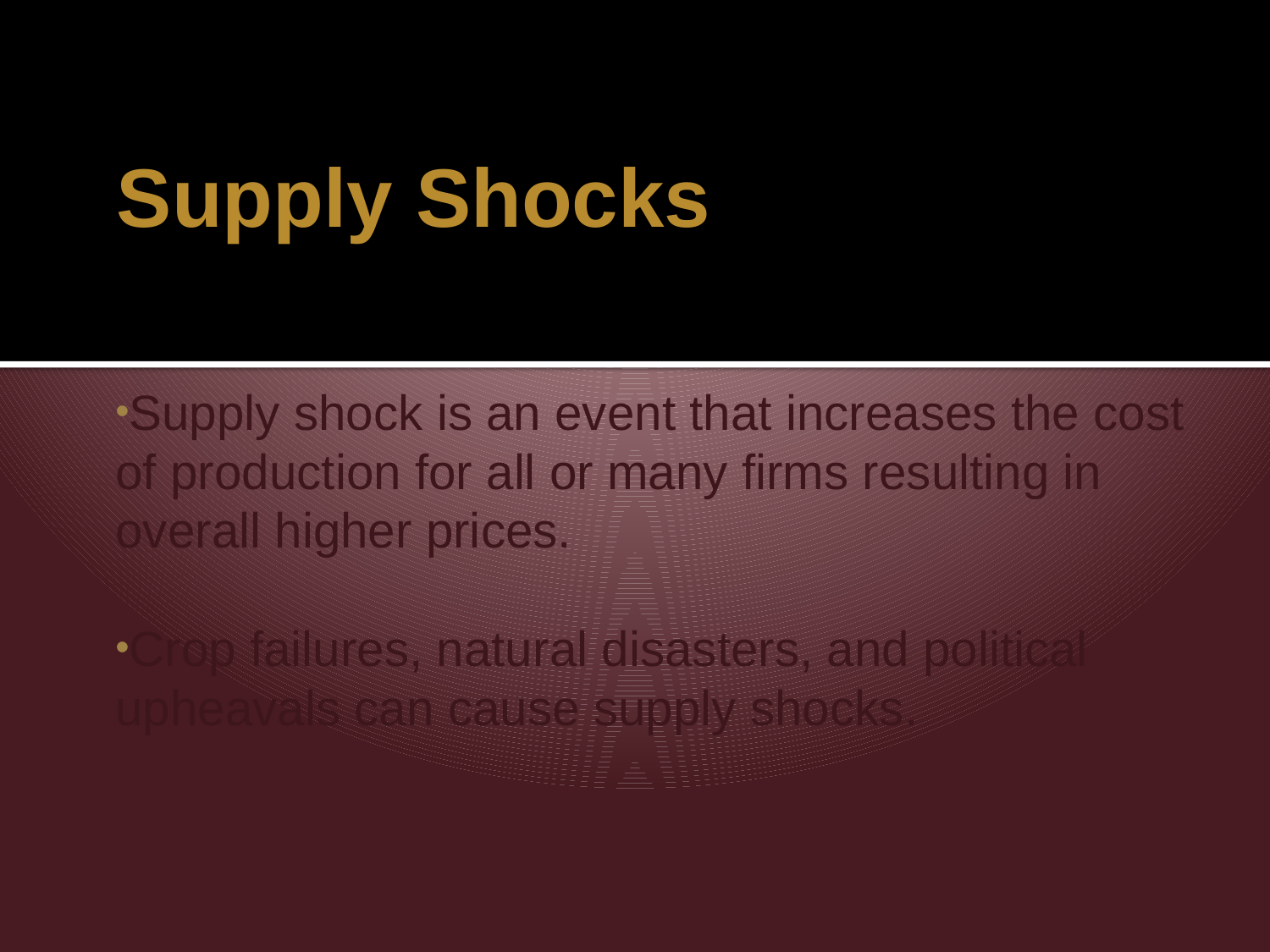

# Supply Shocks
Supply shock is an event that increases the cost of production for all or many firms resulting in overall higher prices.

Crop failures, natural disasters, and political upheavals can cause supply shocks.